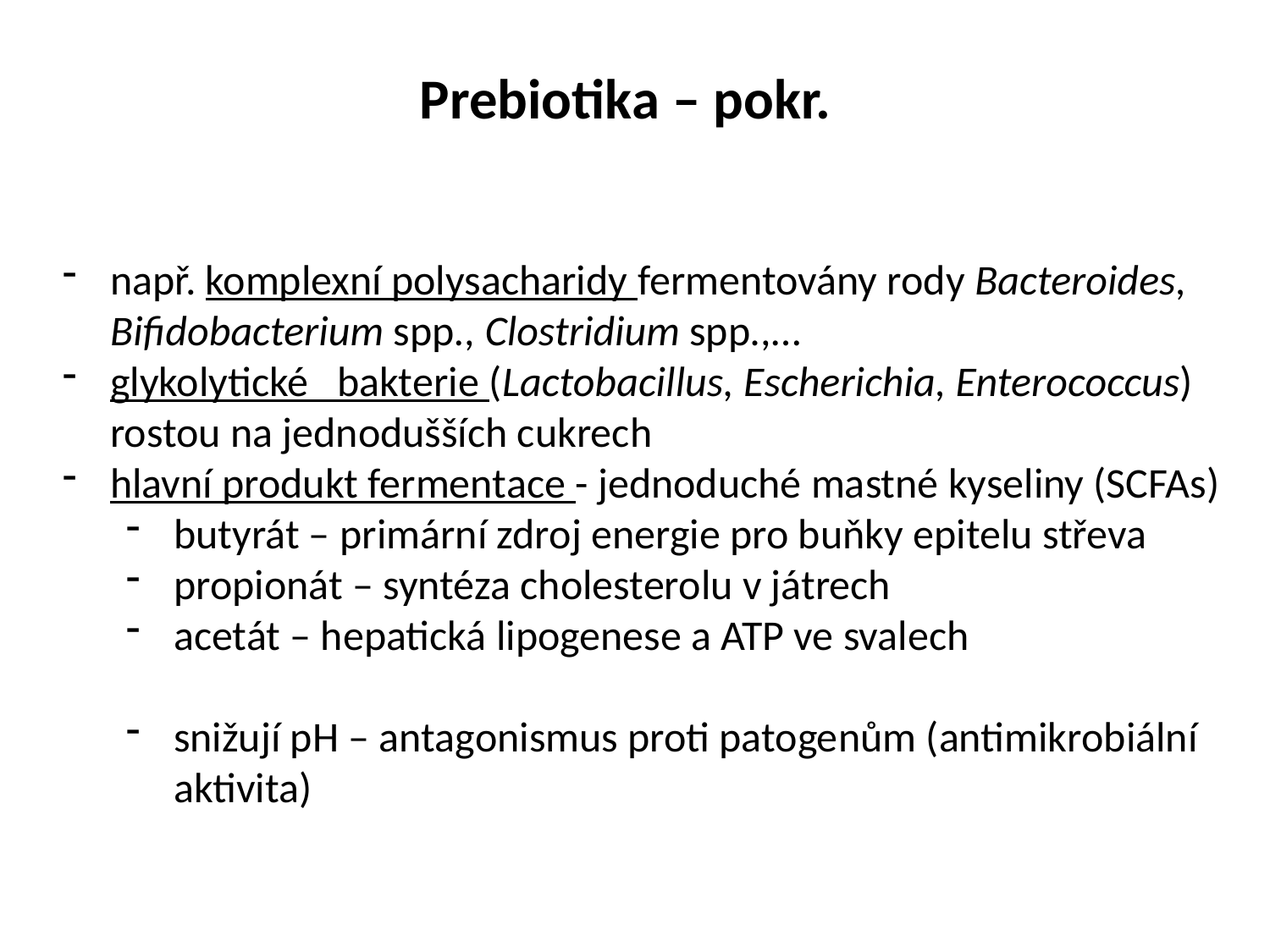

Prebiotika – pokr.
např. komplexní polysacharidy fermentovány rody Bacteroides,
     Bifidobacterium spp., Clostridium spp.,…
glykolytické   bakterie (Lactobacillus, Escherichia, Enterococcus)
     rostou na jednodušších cukrech
hlavní produkt fermentace - jednoduché mastné kyseliny (SCFAs)
butyrát – primární zdroj energie pro buňky epitelu střeva
propionát – syntéza cholesterolu v játrech
acetát – hepatická lipogenese a ATP ve svalech

snižují pH – antagonismus proti patogenům (antimikrobiální
     aktivita)